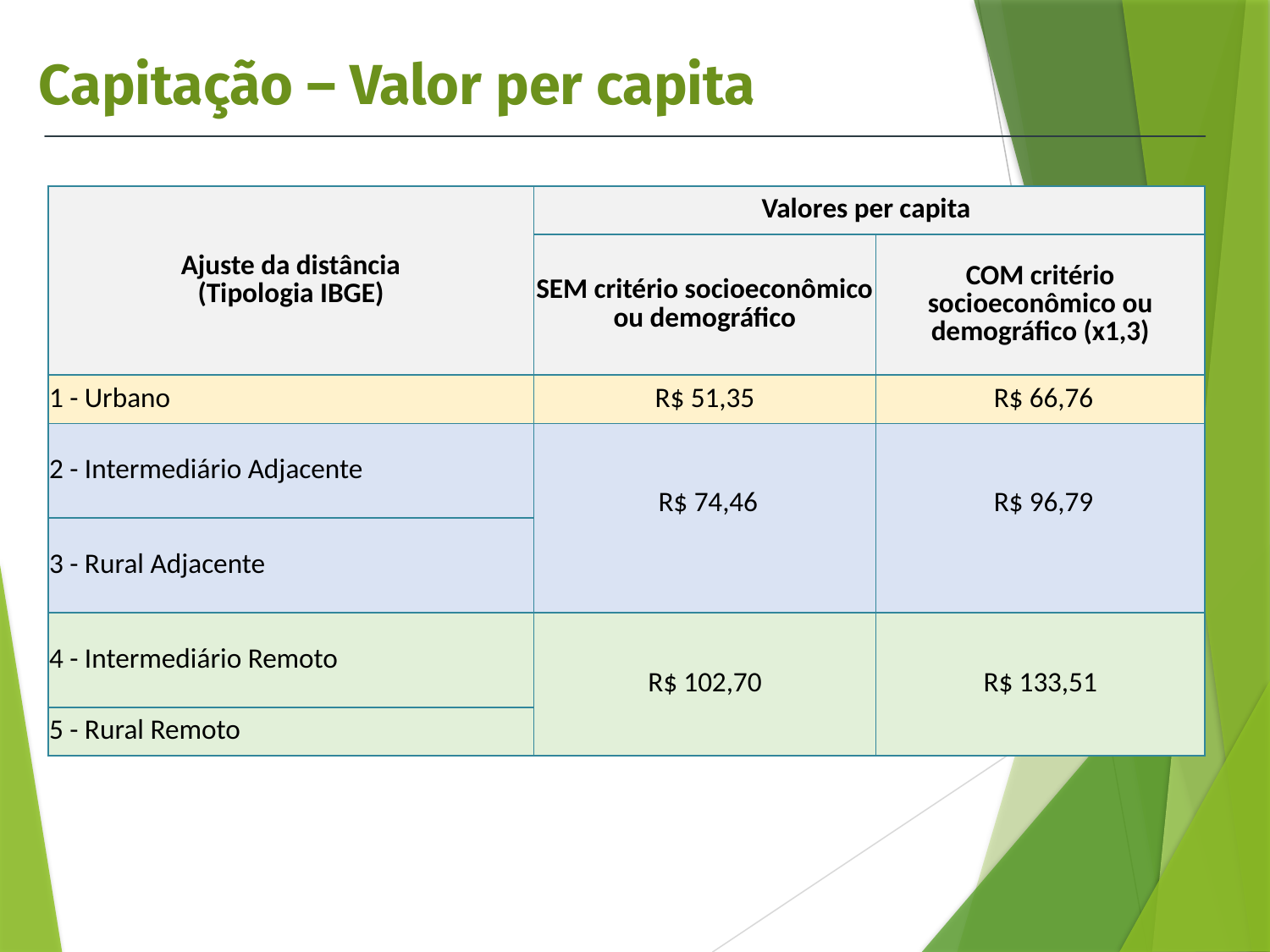

Capitação – Valor per capita
| Ajuste da distância (Tipologia IBGE) | Valores per capita |  |
| --- | --- | --- |
|  | SEM critério socioeconômico ou demográfico | COM critério socioeconômico ou demográfico (x1,3) |
| 1 - Urbano | R$ 51,35 | R$ 66,76 |
| 2 - Intermediário Adjacente | R$ 74,46 | R$ 96,79 |
| 3 - Rural Adjacente |  |  |
| 4 - Intermediário Remoto | R$ 102,70 | R$ 133,51 |
| 5 - Rural Remoto |  |  |